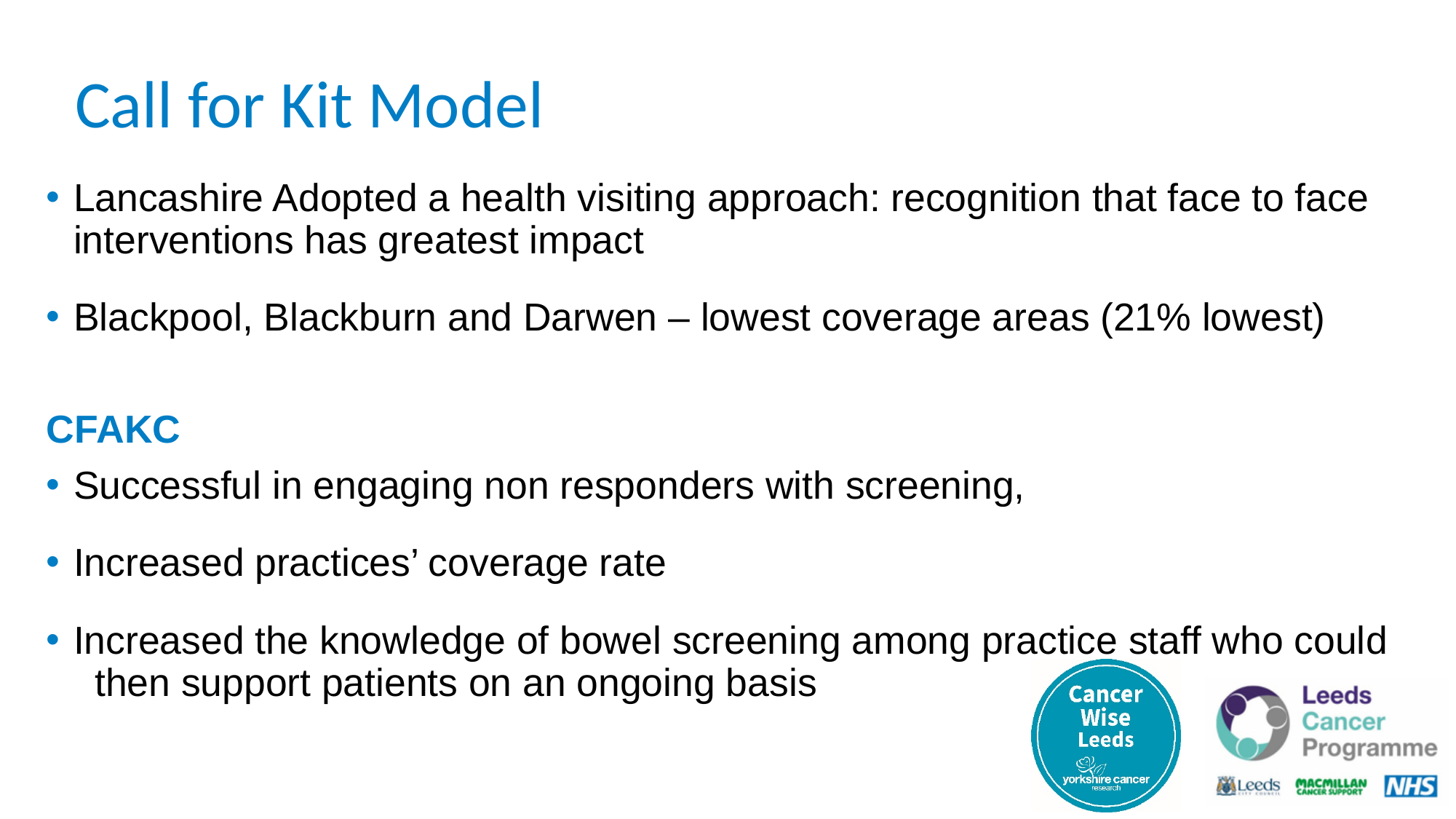

# Call for Kit Model
Lancashire Adopted a health visiting approach: recognition that face to face interventions has greatest impact

Blackpool, Blackburn and Darwen – lowest coverage areas (21% lowest)

CFAKC
Successful in engaging non responders with screening,

Increased practices’ coverage rate

Increased the knowledge of bowel screening among practice staff who could     then support patients on an ongoing basis